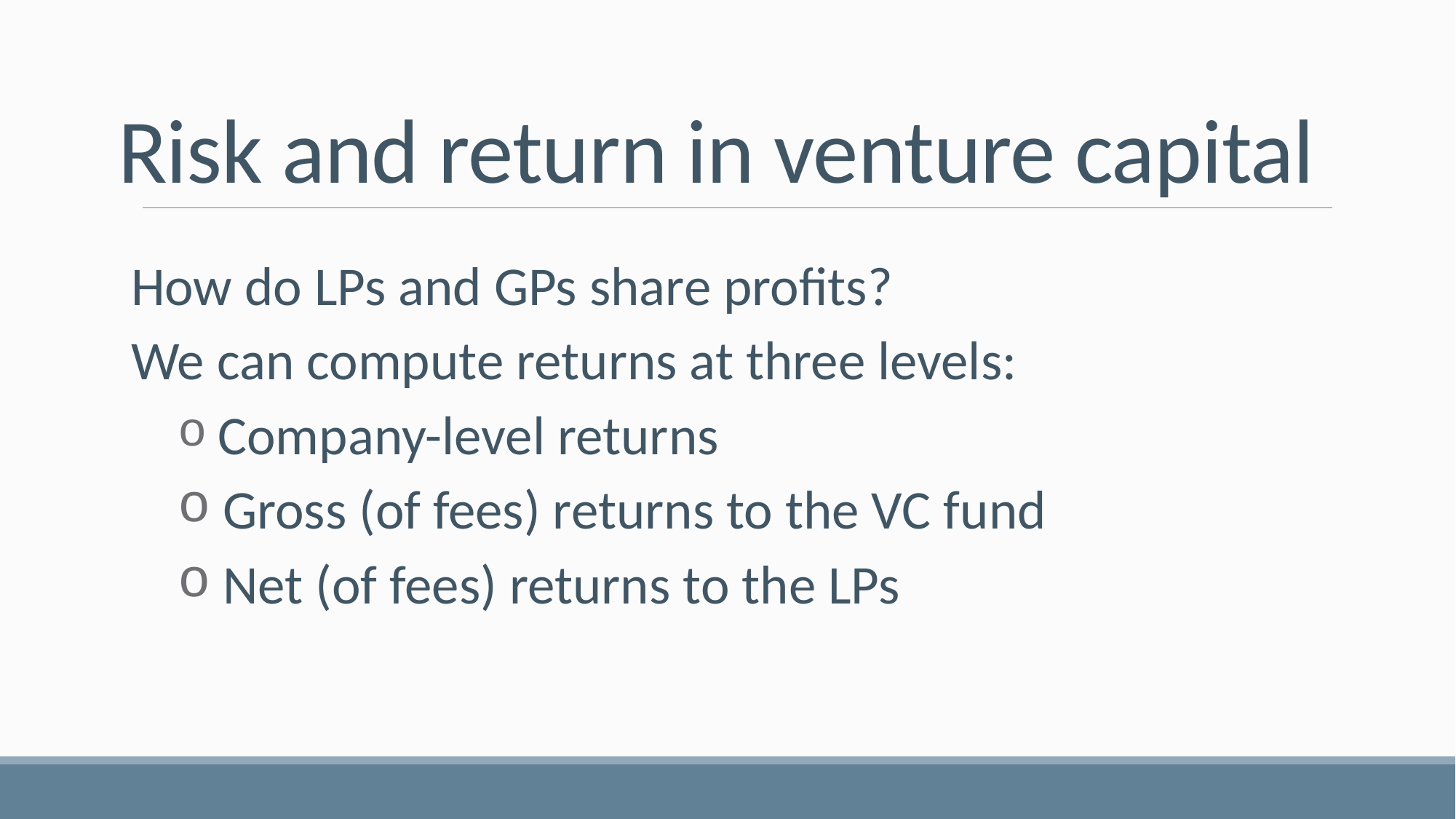

# Risk and return in venture capital
How do LPs and GPs share profits?
We can compute returns at three levels:
 Company-level returns
 Gross (of fees) returns to the VC fund
 Net (of fees) returns to the LPs